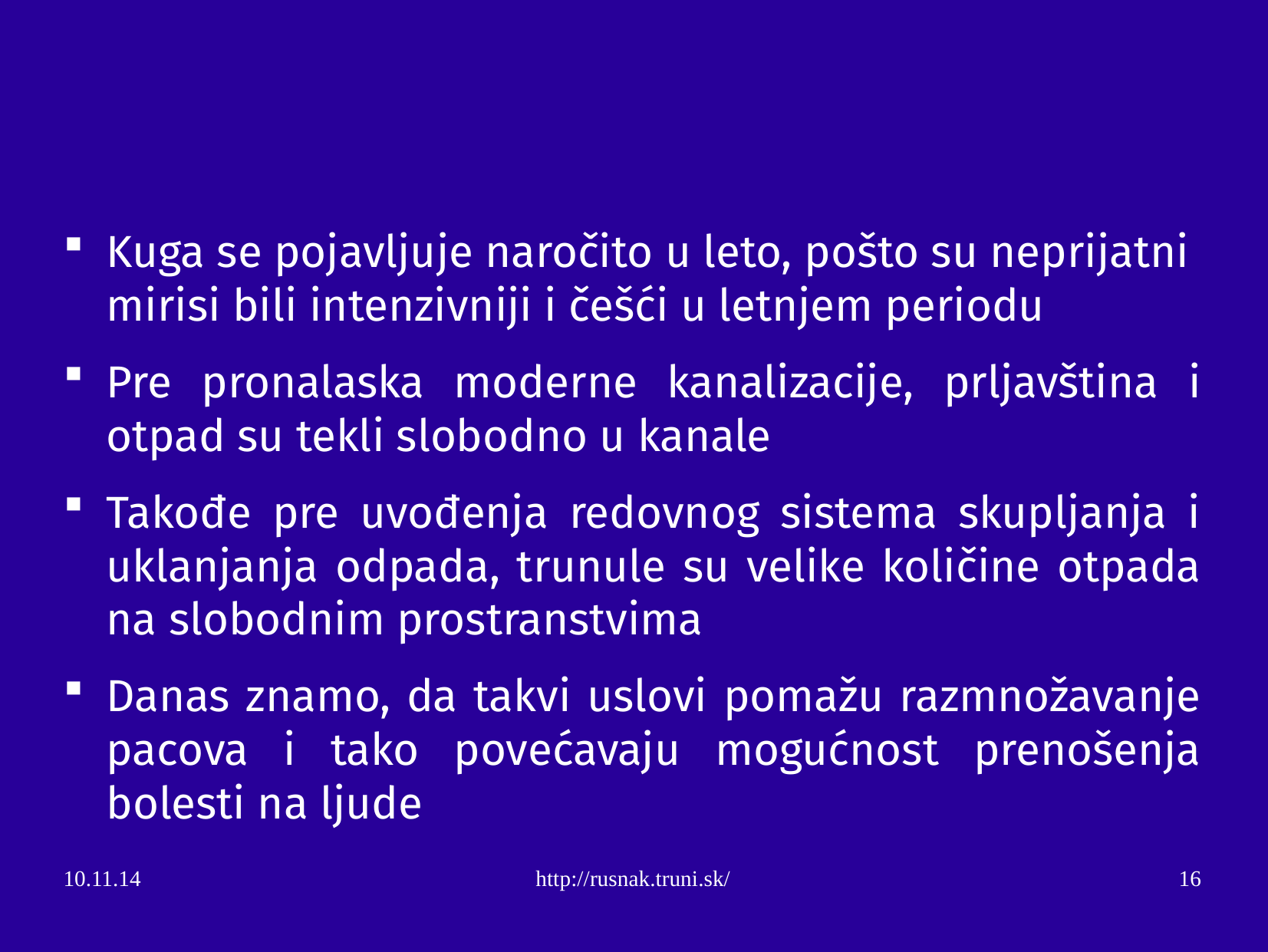

#
Kuga se pojavljuje naročito u leto, pošto su neprijatni  mirisi bili intenzivniji i češći u letnjem periodu
Pre pronalaska moderne kanalizacije, prljavština i otpad su tekli slobodno u kanale
Takođe pre uvođenja redovnog sistema skupljanja i uklanjanja odpada, trunule su velike količine otpada na slobodnim prostranstvima
Danas znamo, da takvi uslovi pomažu razmnožavanje pacova i tako povećavaju mogućnost prenošenja bolesti na ljude
10.11.14
http://rusnak.truni.sk/
16